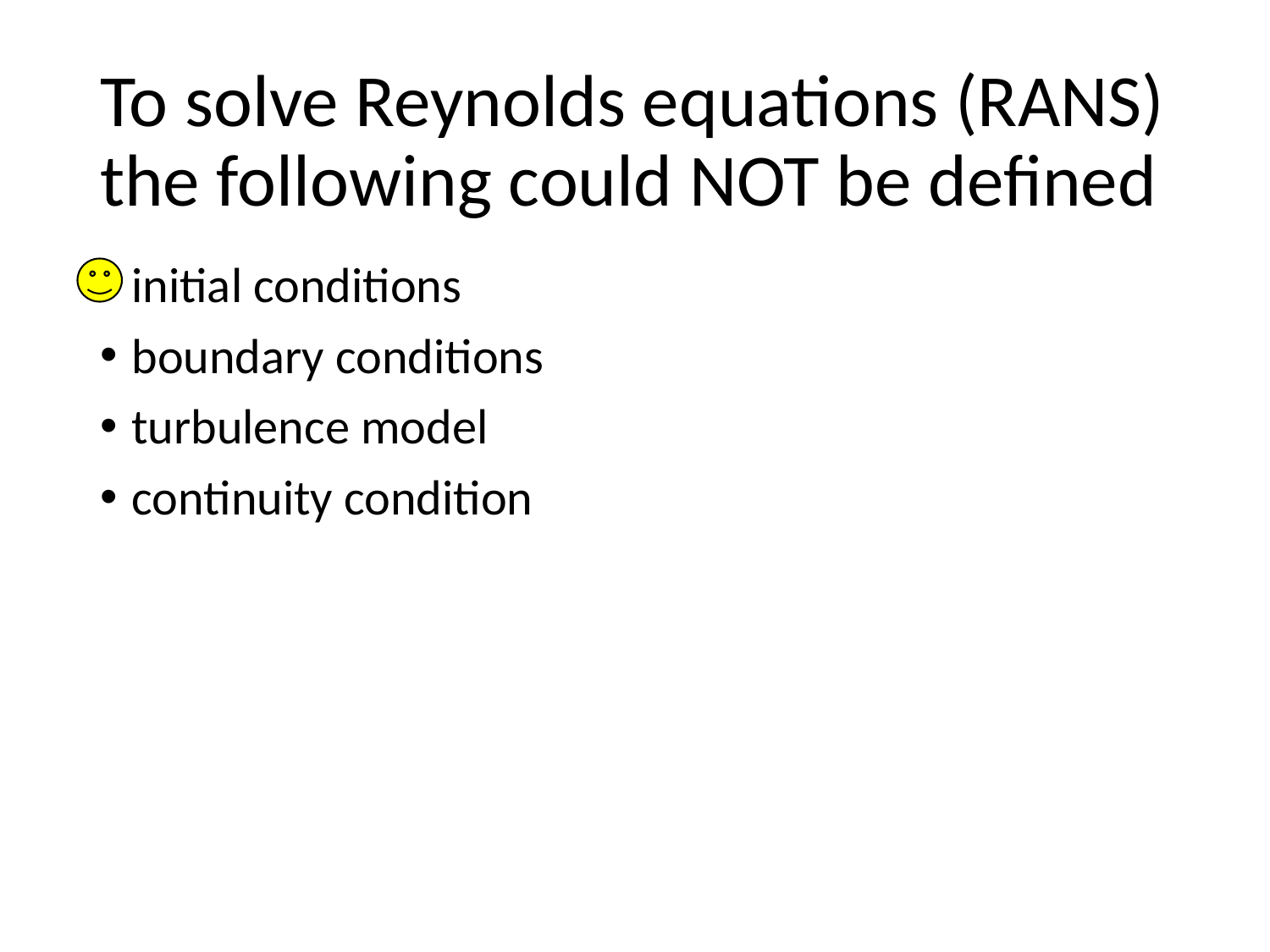

# To solve Reynolds equations (RANS) the following could NOT be defined
initial conditions
boundary conditions
turbulence model
continuity condition